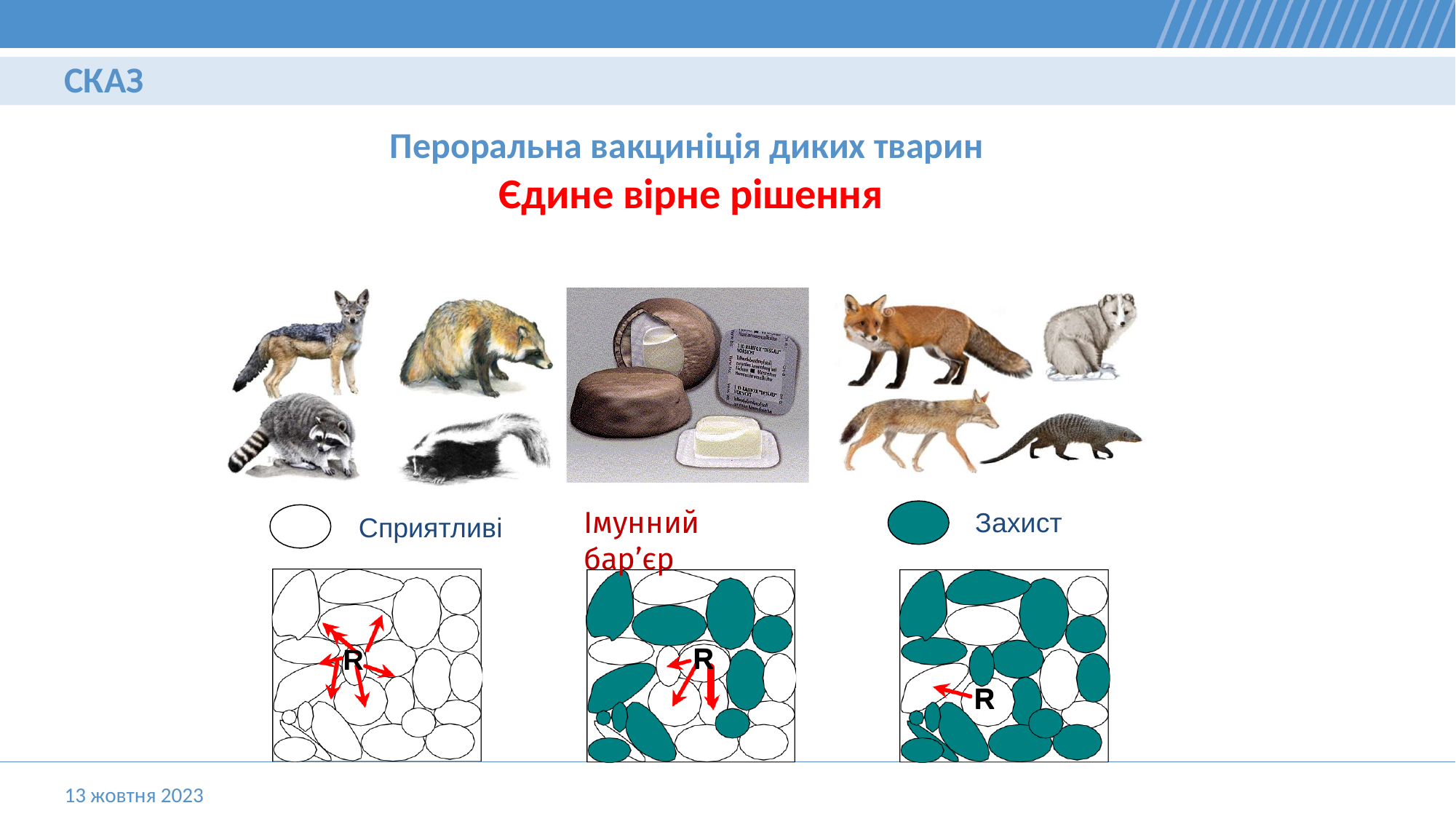

СКАЗ
# Пероральна вакциніція диких тварин
Єдине вірне рішення

Імунний бар’єр
Захист

Сприятливі

R
R
R
R
R
R
13 жовтня 2023